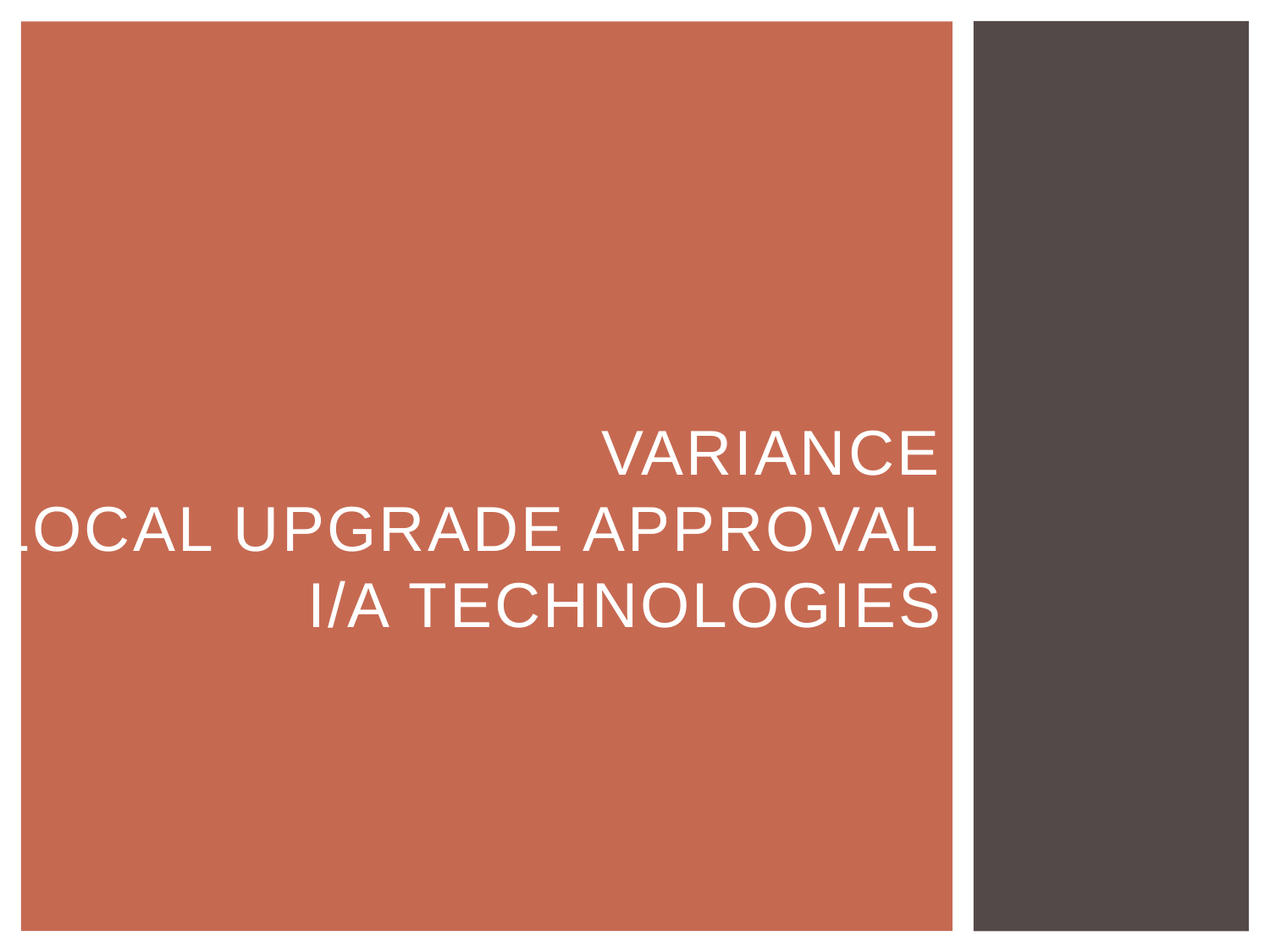

# Variance local upgrade approval I/a technologies